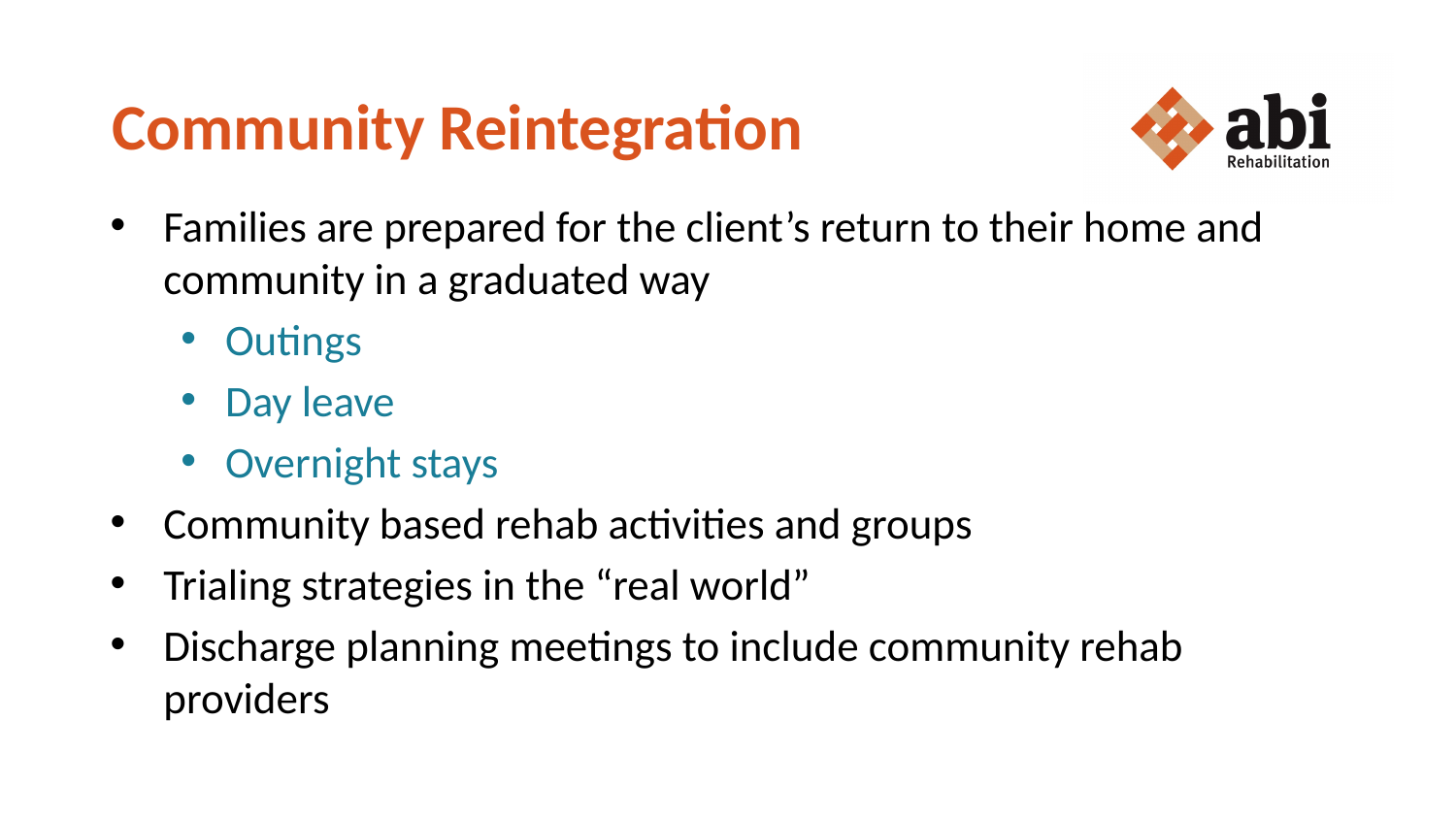

# Community Reintegration
Families are prepared for the client’s return to their home and community in a graduated way
Outings
Day leave
Overnight stays
Community based rehab activities and groups
Trialing strategies in the “real world”
Discharge planning meetings to include community rehab providers